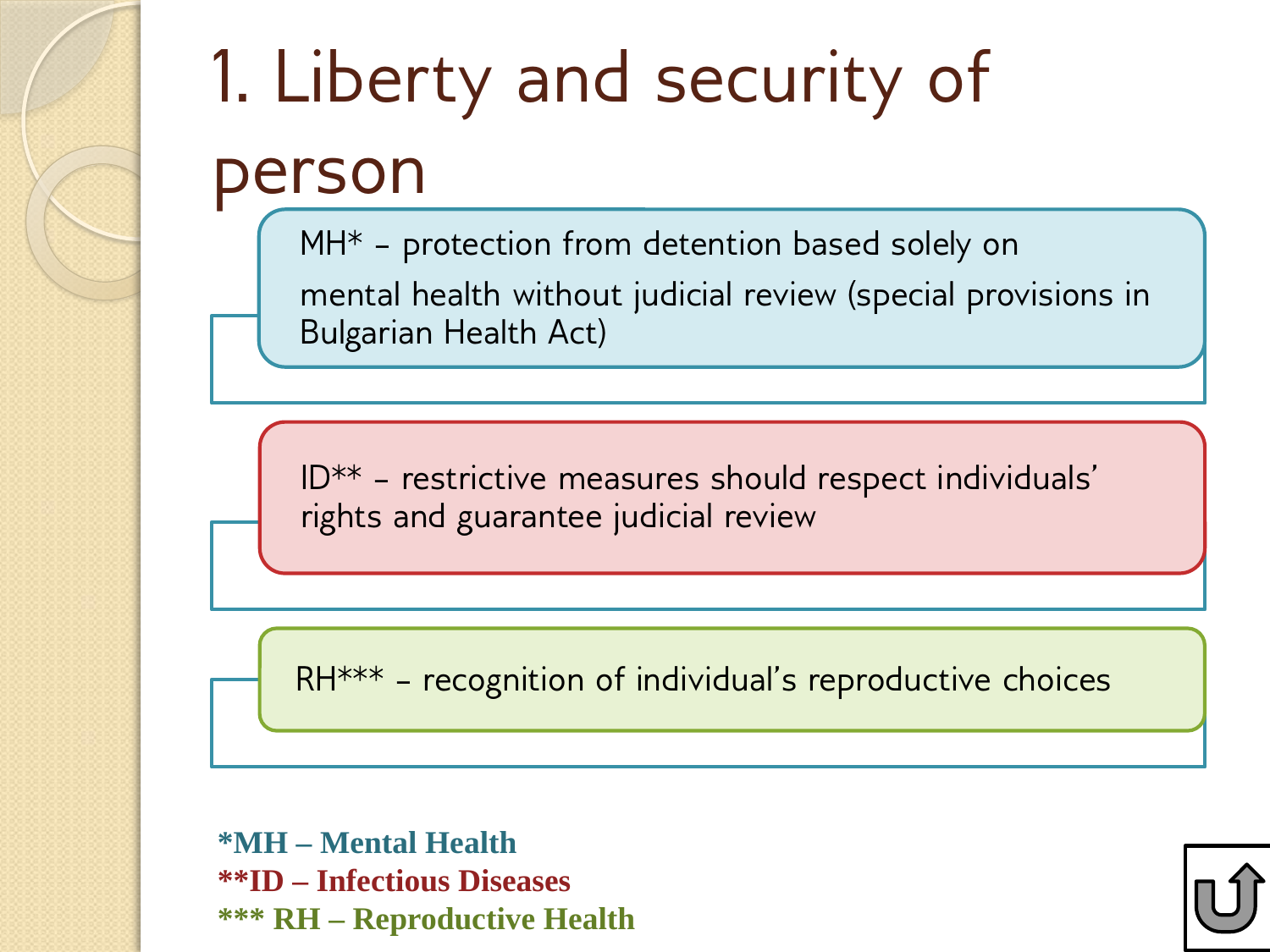

# 1. Liberty and security of person
MH* – protection from detention based solely on
mental health without judicial review (special provisions in Bulgarian Health Act)
ID** – restrictive measures should respect individuals’ rights and guarantee judicial review
RH*** – recognition of individual’s reproductive choices
*MH – Mental Health
**ID – Infectious Diseases
*** RH – Reproductive Health